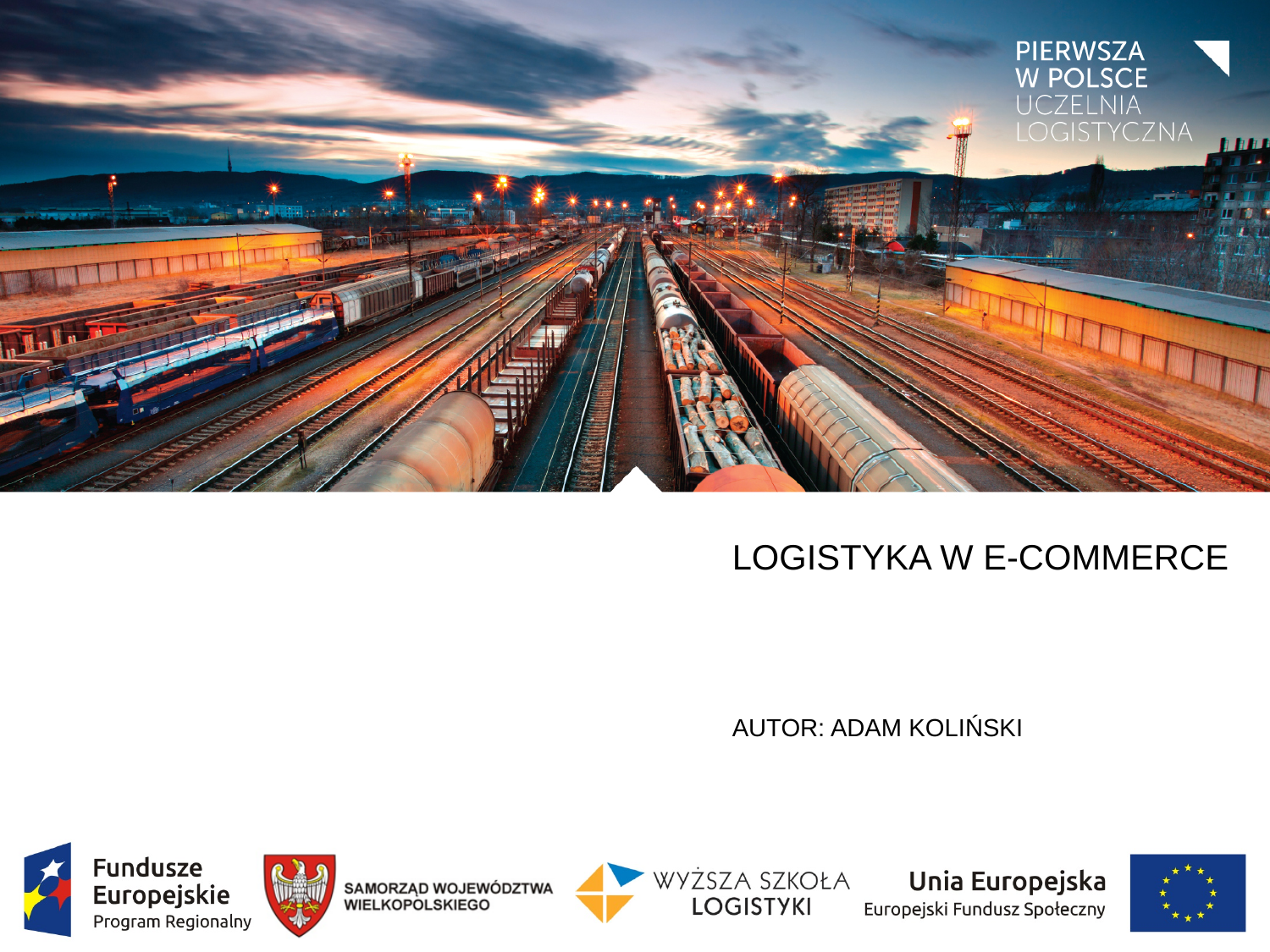

# Logistyka w e-commerce
Autor: Adam Koliński